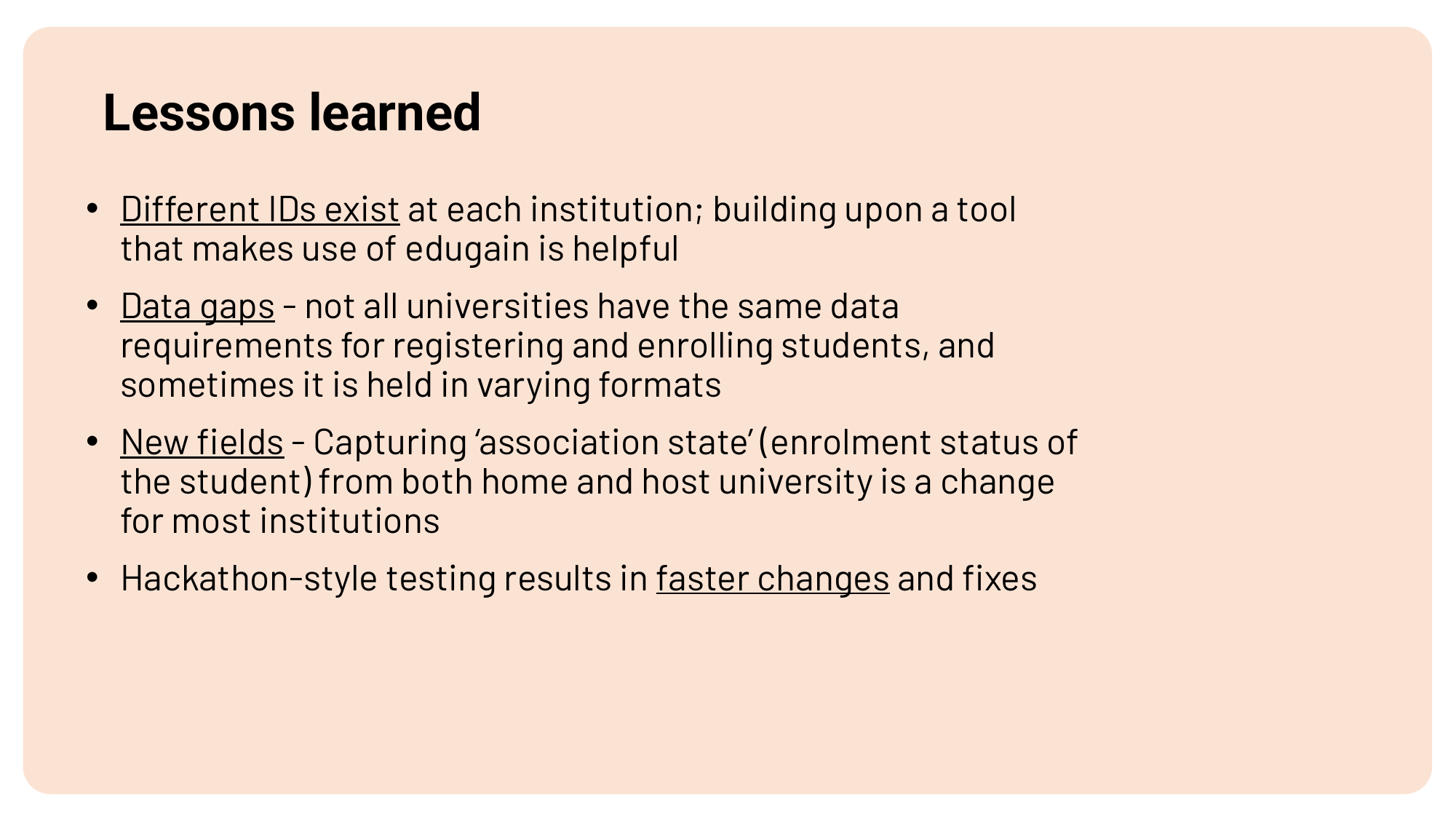

# Lessons learned
Different IDs exist at each institution; building upon a tool that makes use of edugain is helpful
Data gaps - not all universities have the same data requirements for registering and enrolling students, and sometimes it is held in varying formats
New fields - Capturing ‘association state’ (enrolment status of the student) from both home and host university is a change for most institutions
Hackathon-style testing results in faster changes and fixes